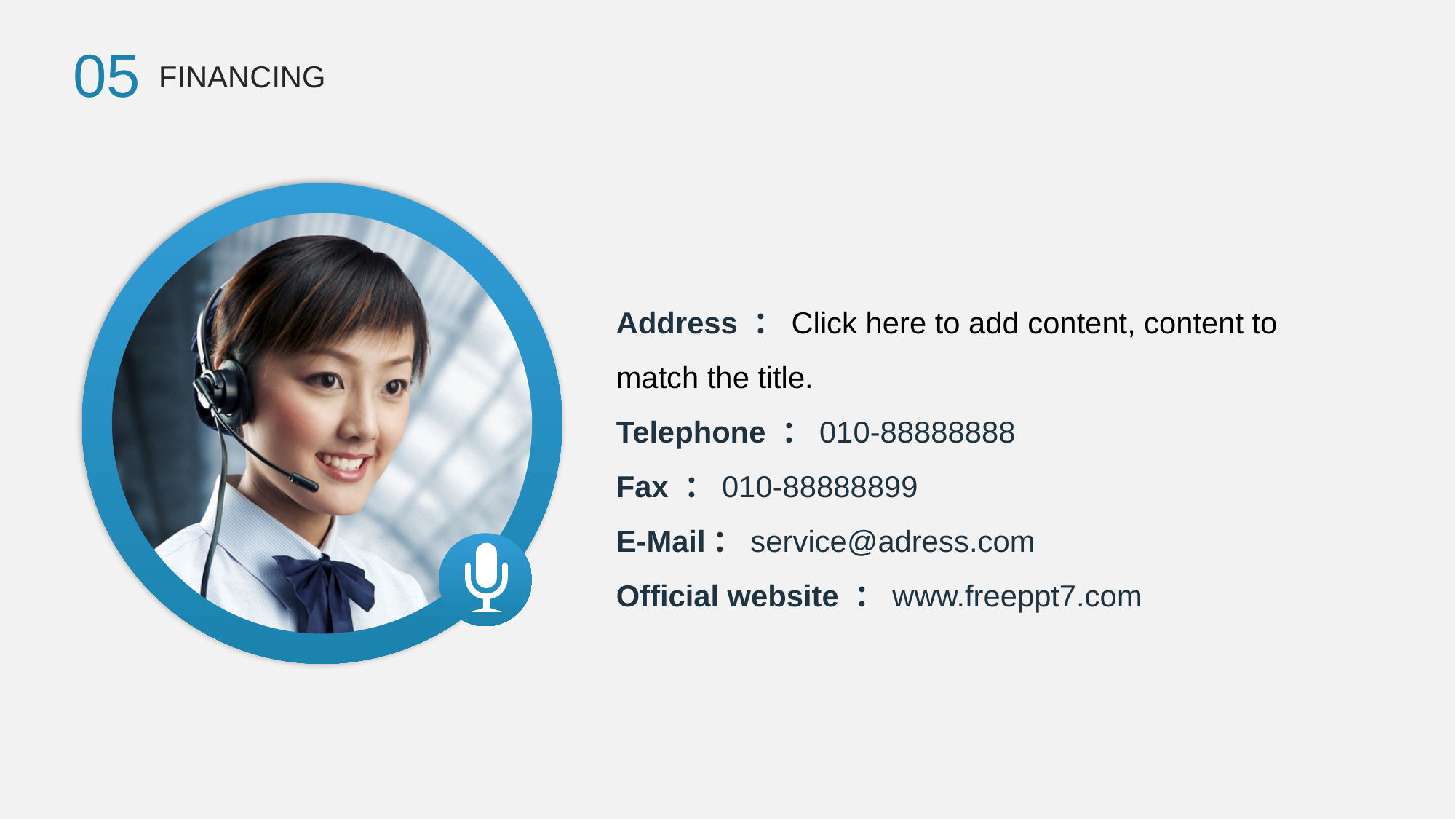

05
FINANCING

Address ：Click here to add content, content to match the title.
Telephone ：010-88888888
Fax ：010-88888899
E-Mail：service@adress.com
Official website ：www.freeppt7.com